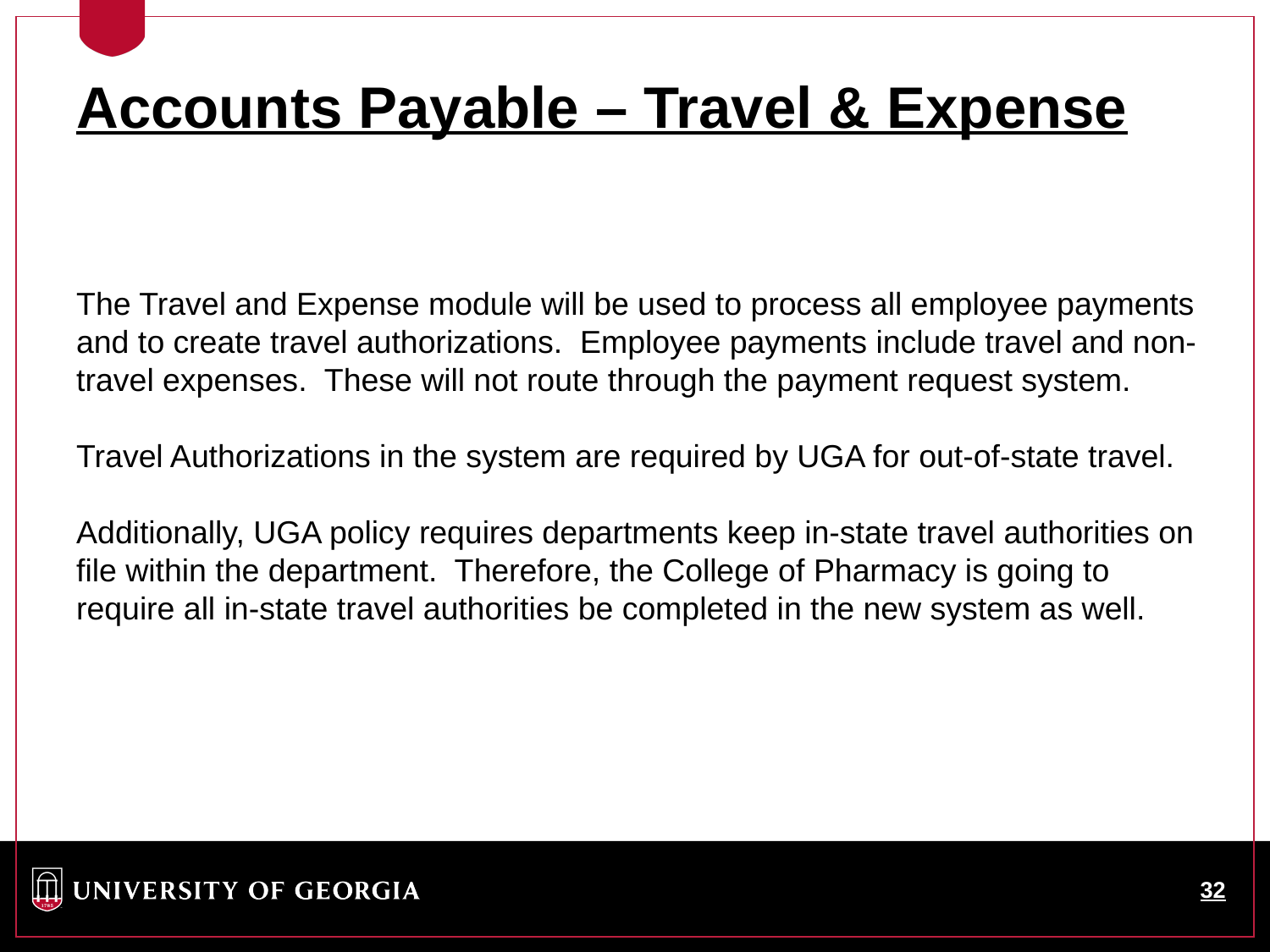

Accounts Payable – Travel & Expense

The Travel and Expense module will be used to process all employee payments and to create travel authorizations.  Employee payments include travel and non-travel expenses.  These will not route through the payment request system.

Travel Authorizations in the system are required by UGA for out-of-state travel.

Additionally, UGA policy requires departments keep in-state travel authorities on file within the department.  Therefore, the College of Pharmacy is going to require all in-state travel authorities be completed in the new system as well.